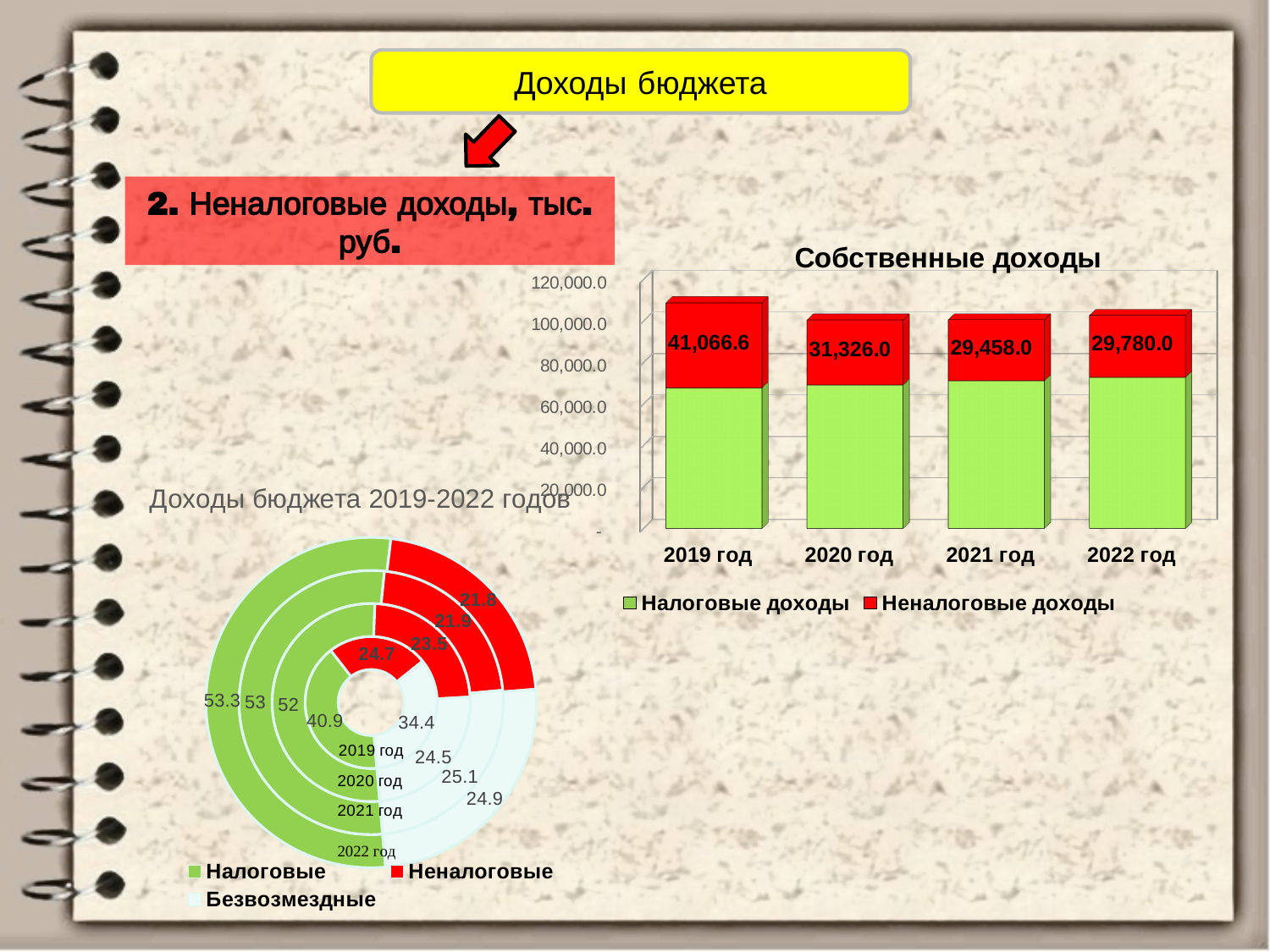

Доходы бюджета

2. Неналоговые доходы, тыс. руб.

[unsupported chart]

### Chart: Доходы бюджета 2019-2022 годов

| Category | 2019 | 2020 | 2021 | 2022 |
|---|---|---|---|---|
| Налоговые | 40.9 | 52.0 | 53.0 | 53.3 |
| Неналоговые | 24.7 | 23.5 | 21.9 | 21.8 |
| Безвозмездные | 34.4 | 24.5 | 25.1 | 24.9 |